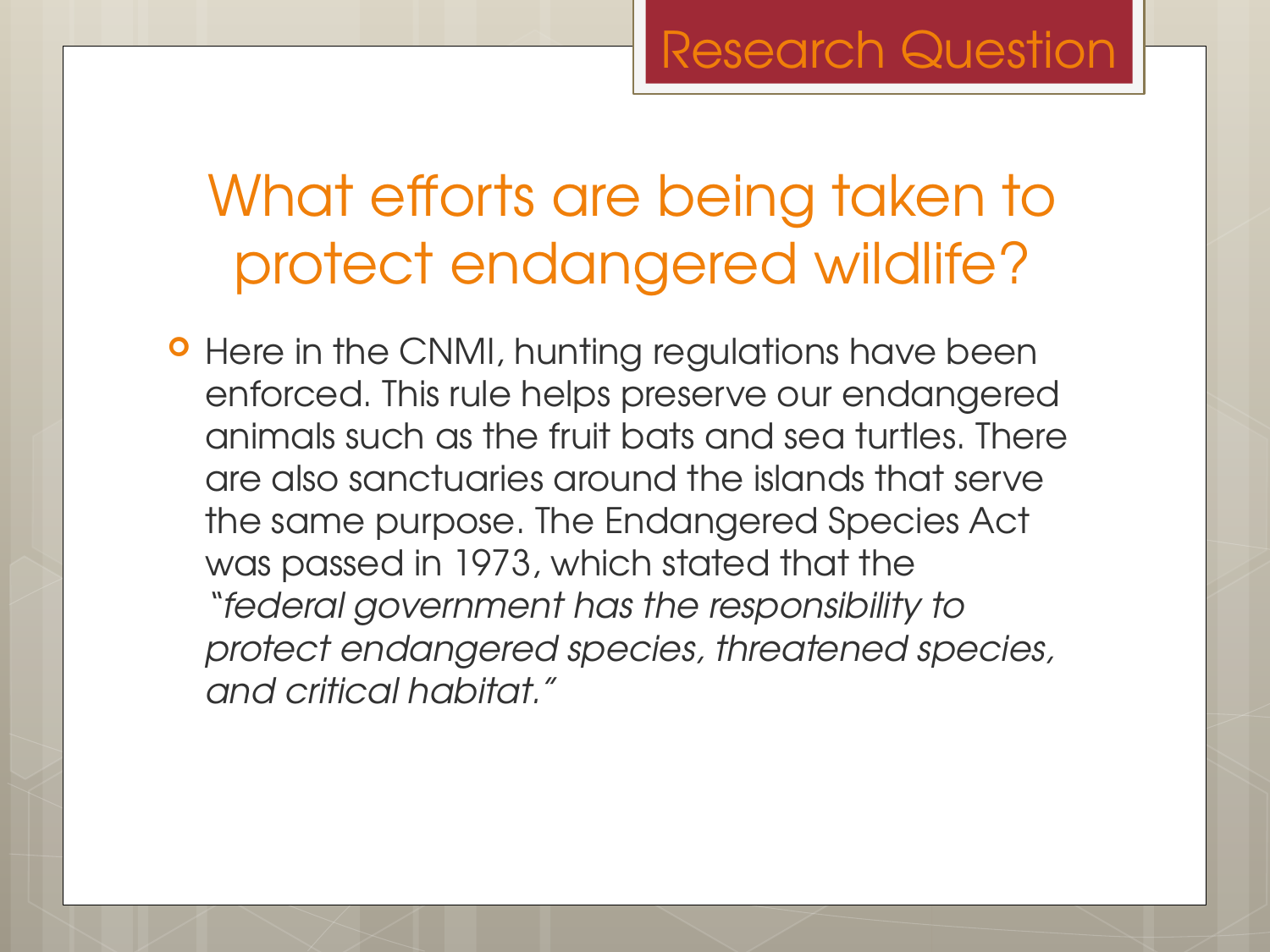

Research Question
# What efforts are being taken to protect endangered wildlife?
Here in the CNMI, hunting regulations have been enforced. This rule helps preserve our endangered animals such as the fruit bats and sea turtles. There are also sanctuaries around the islands that serve the same purpose. The Endangered Species Act was passed in 1973, which stated that the  “federal government has the responsibility to protect endangered species, threatened species, and critical habitat.”